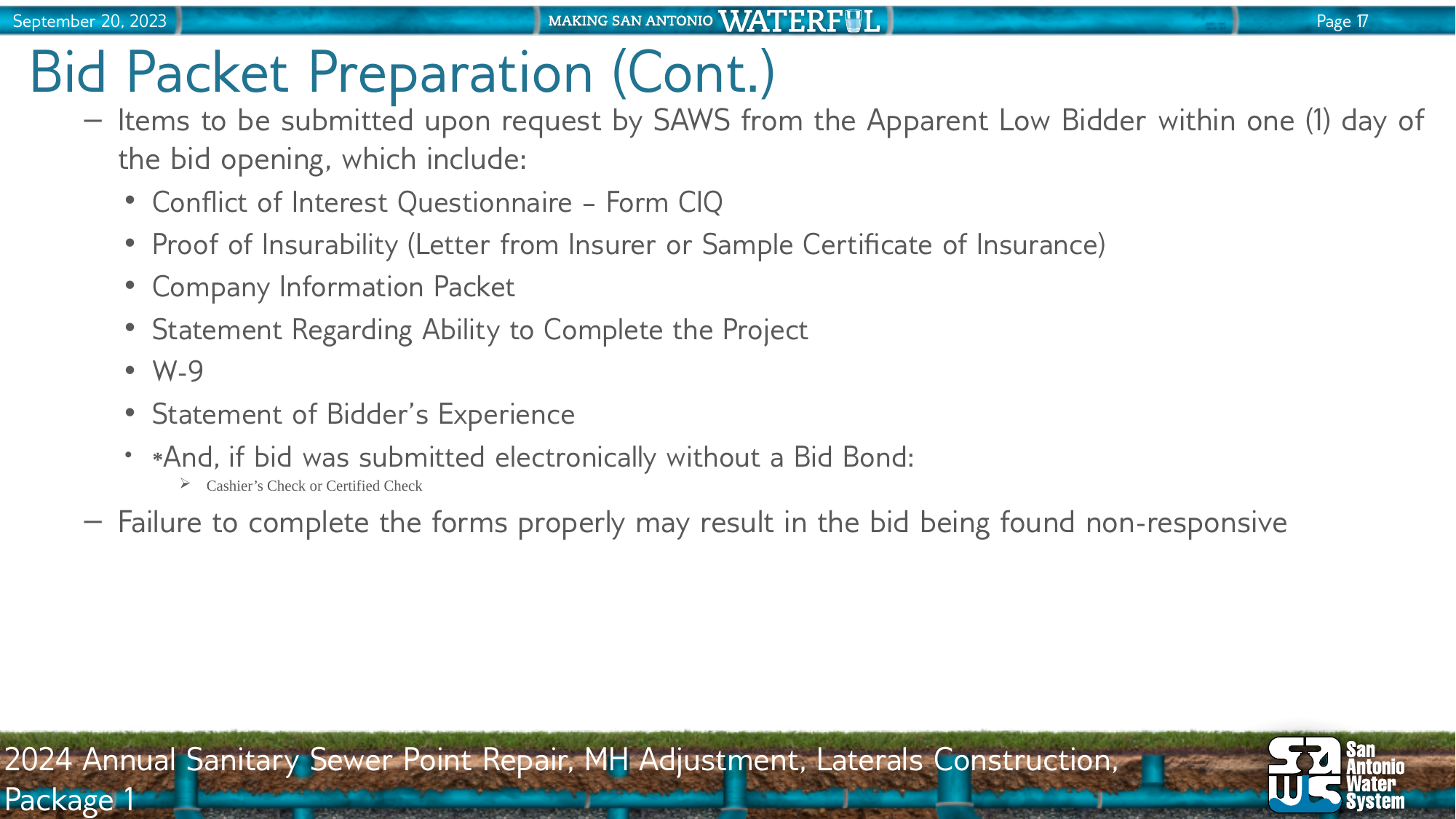

# Bid Packet Preparation (Cont.)
Items to be submitted upon request by SAWS from the Apparent Low Bidder within one (1) day of the bid opening, which include:
Conflict of Interest Questionnaire – Form CIQ
Proof of Insurability (Letter from Insurer or Sample Certificate of Insurance)
Company Information Packet
Statement Regarding Ability to Complete the Project
W-9
Statement of Bidder’s Experience
*And, if bid was submitted electronically without a Bid Bond:
Cashier’s Check or Certified Check
Failure to complete the forms properly may result in the bid being found non-responsive